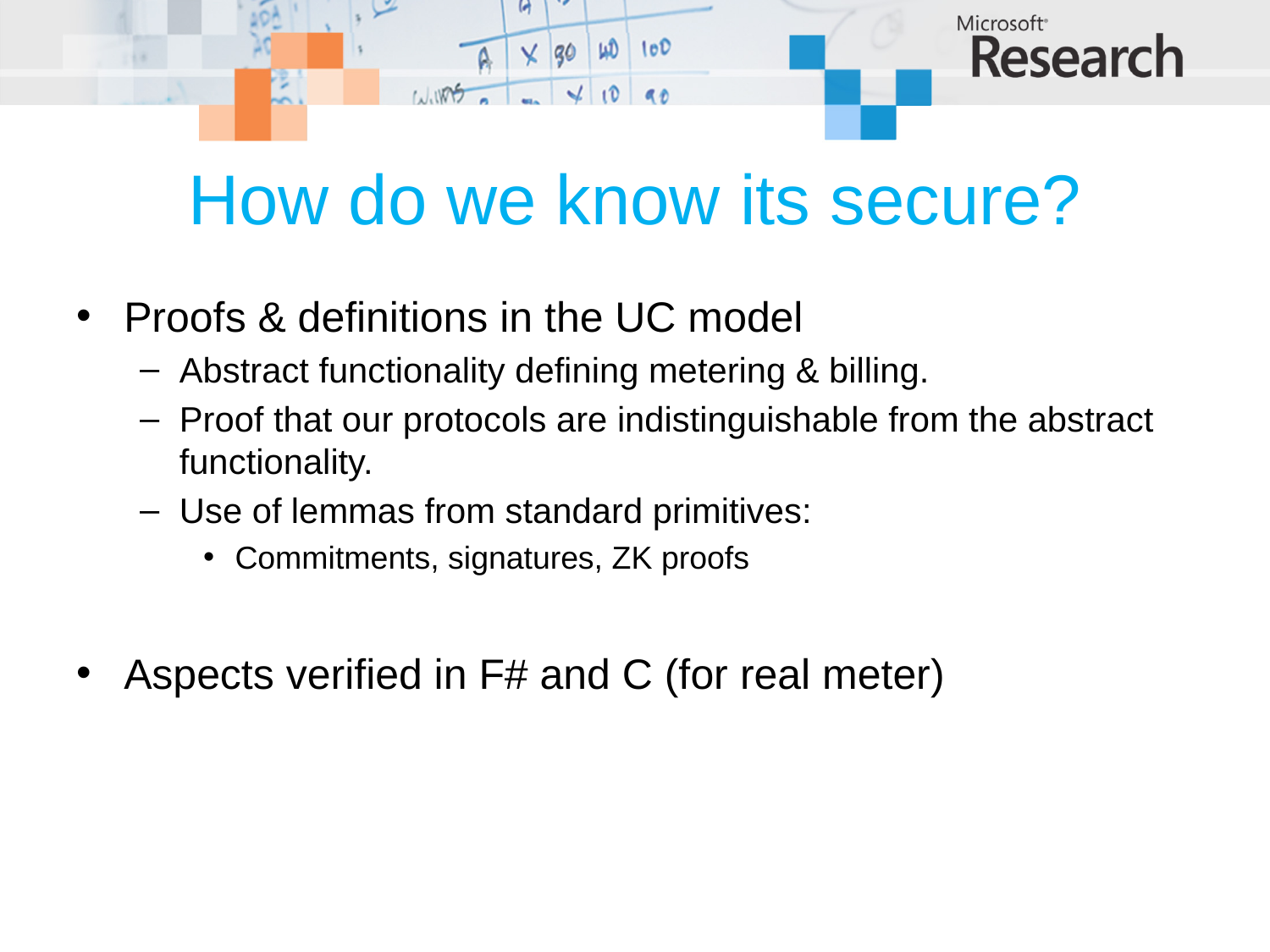

# How do we know its secure?
Proofs & definitions in the UC model
Abstract functionality defining metering & billing.
Proof that our protocols are indistinguishable from the abstract functionality.
Use of lemmas from standard primitives:
Commitments, signatures, ZK proofs

Aspects verified in F# and C (for real meter)